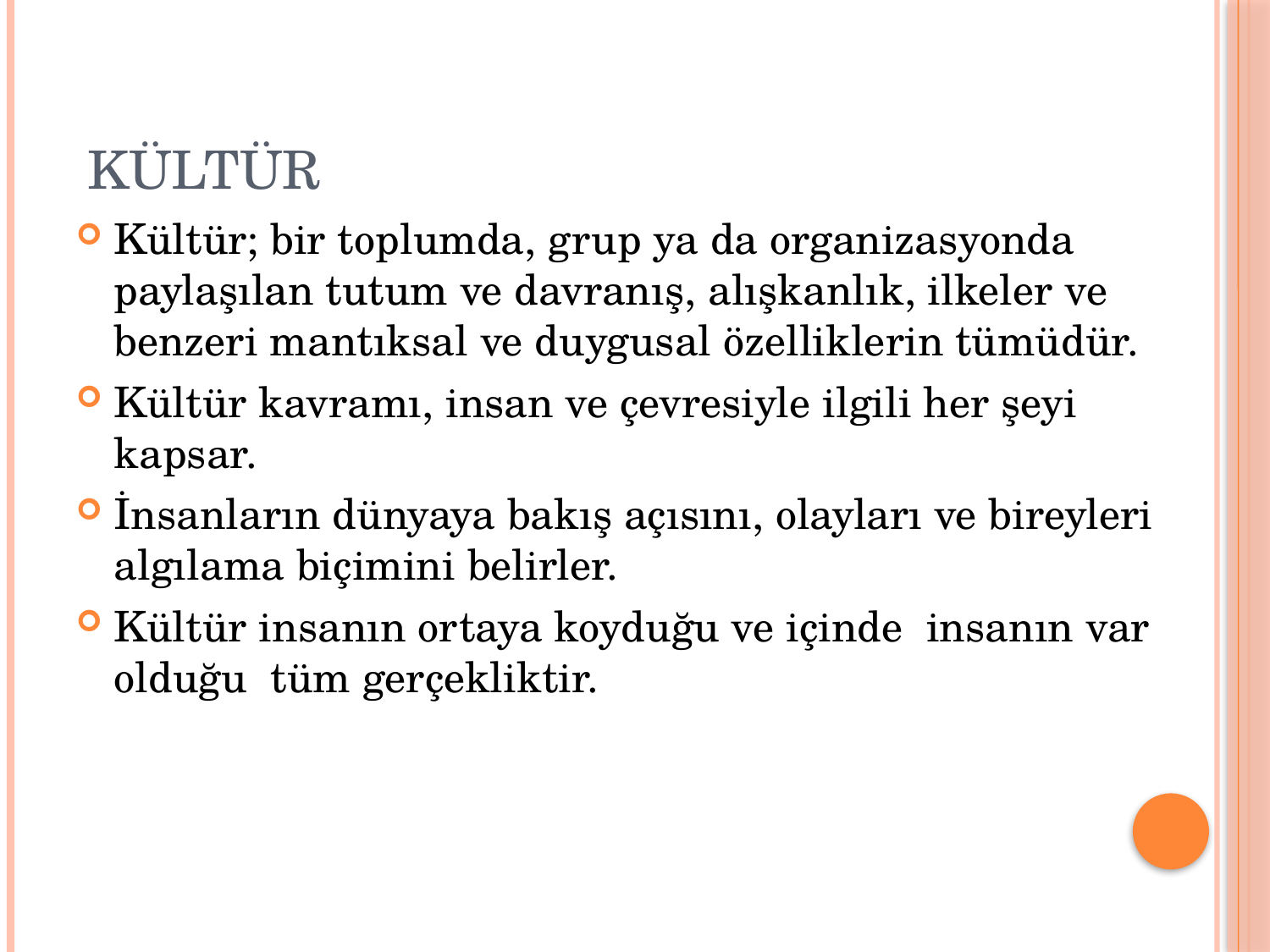

# Kültür
Kültür; bir toplumda, grup ya da organizasyonda paylaşılan tutum ve davranış, alışkanlık, ilkeler ve benzeri mantıksal ve duygusal özelliklerin tümüdür.
Kültür kavramı, insan ve çevresiyle ilgili her şeyi kapsar.
İnsanların dünyaya bakış açısını, olayları ve bireyleri algılama biçimini belirler.
Kültür insanın ortaya koyduğu ve içinde  insanın var olduğu  tüm gerçekliktir.